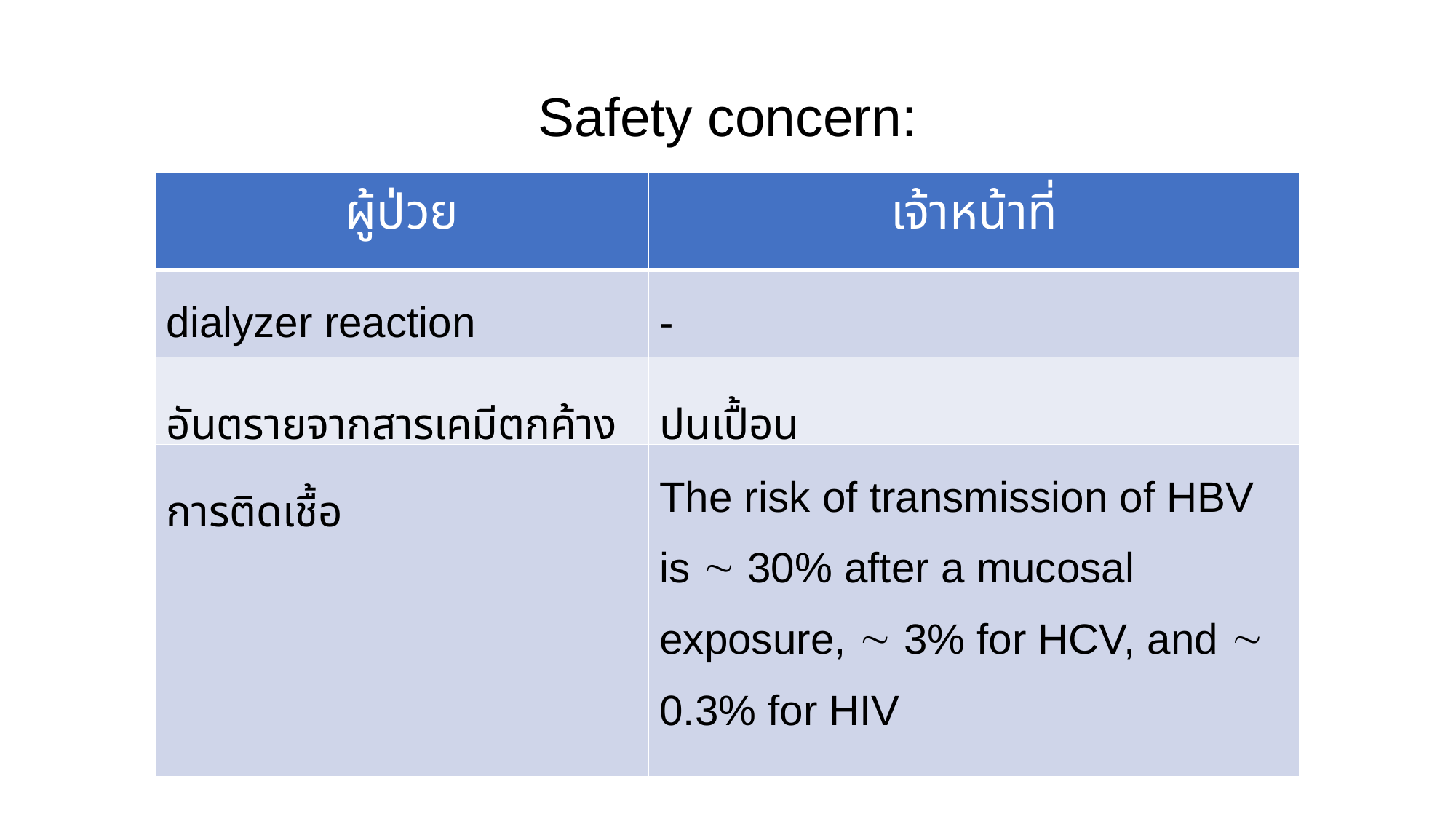

Safety concern:
| ผู้ป่วย | เจ้าหน้าที่ |
| --- | --- |
| dialyzer reaction | - |
| อันตรายจากสารเคมีตกค้าง | ปนเปื้อน |
| การติดเชื้อ | The risk of transmission of HBV is ∼ 30% after a mucosal exposure, ∼ 3% for HCV, and ∼ 0.3% for HIV |